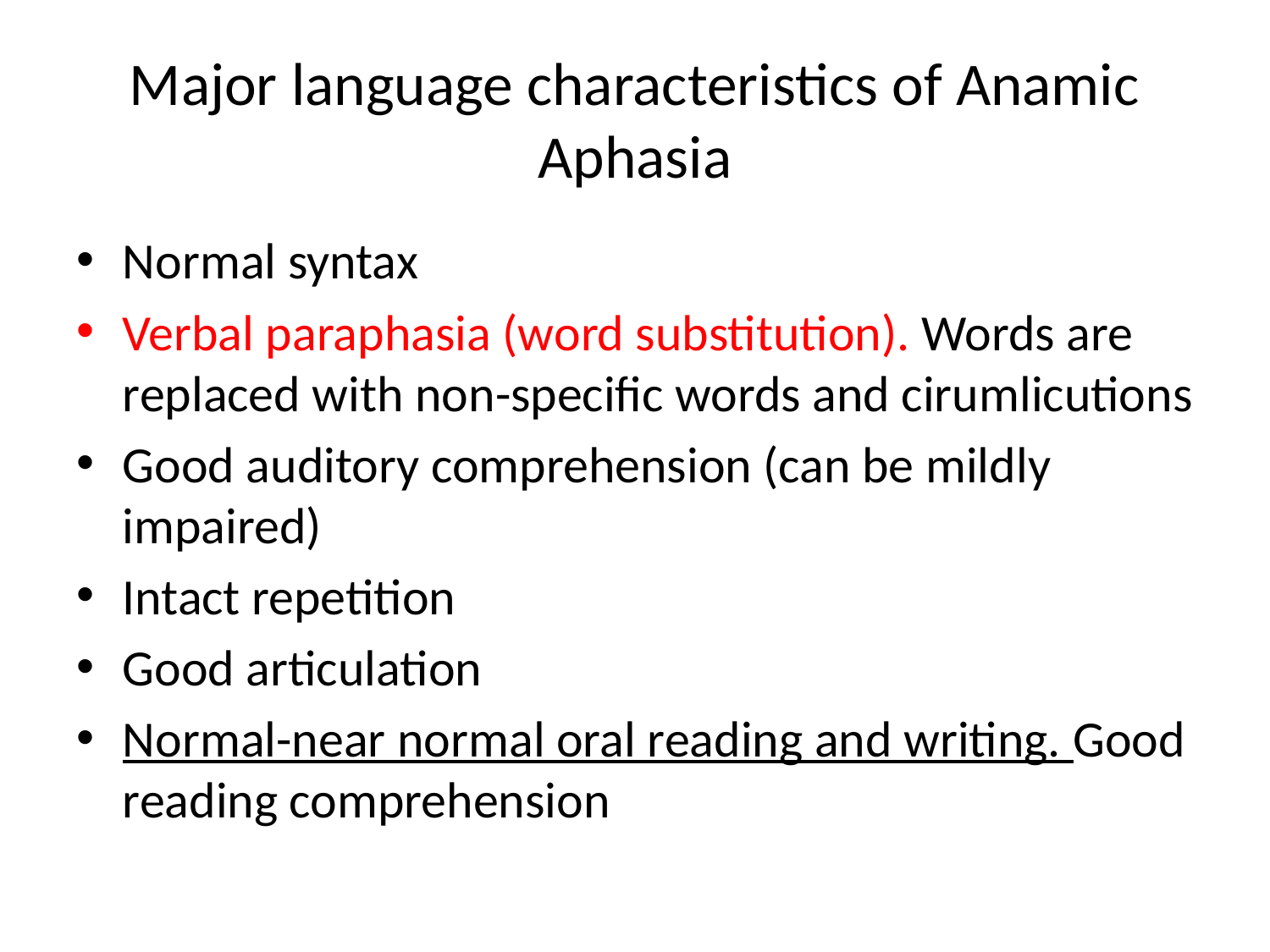

# Major language characteristics of Anamic Aphasia
Normal syntax
Verbal paraphasia (word substitution). Words are replaced with non-specific words and cirumlicutions
Good auditory comprehension (can be mildly impaired)
Intact repetition
Good articulation
Normal-near normal oral reading and writing. Good reading comprehension